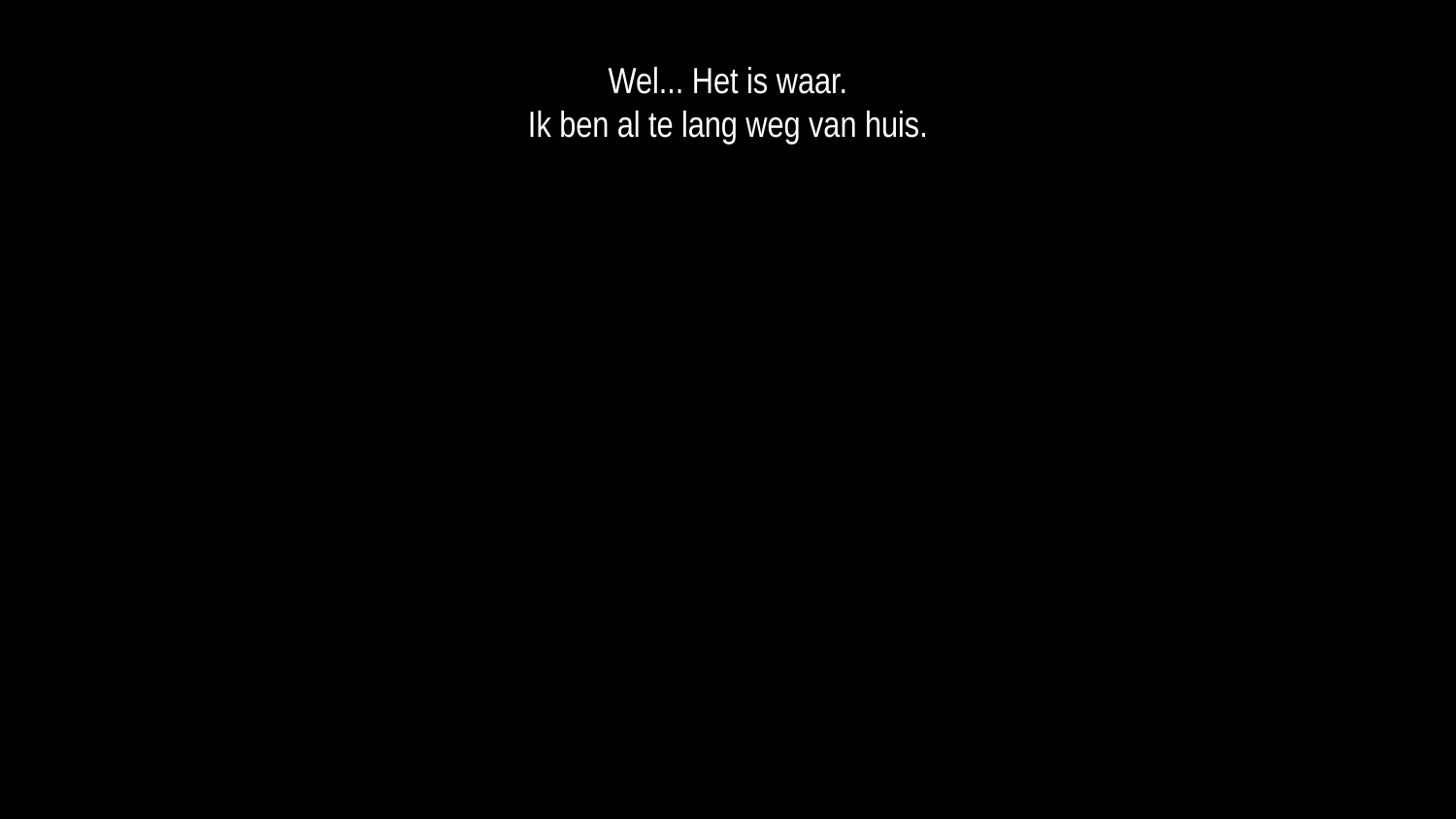

Wel... Het is waar.
Ik ben al te lang weg van huis.